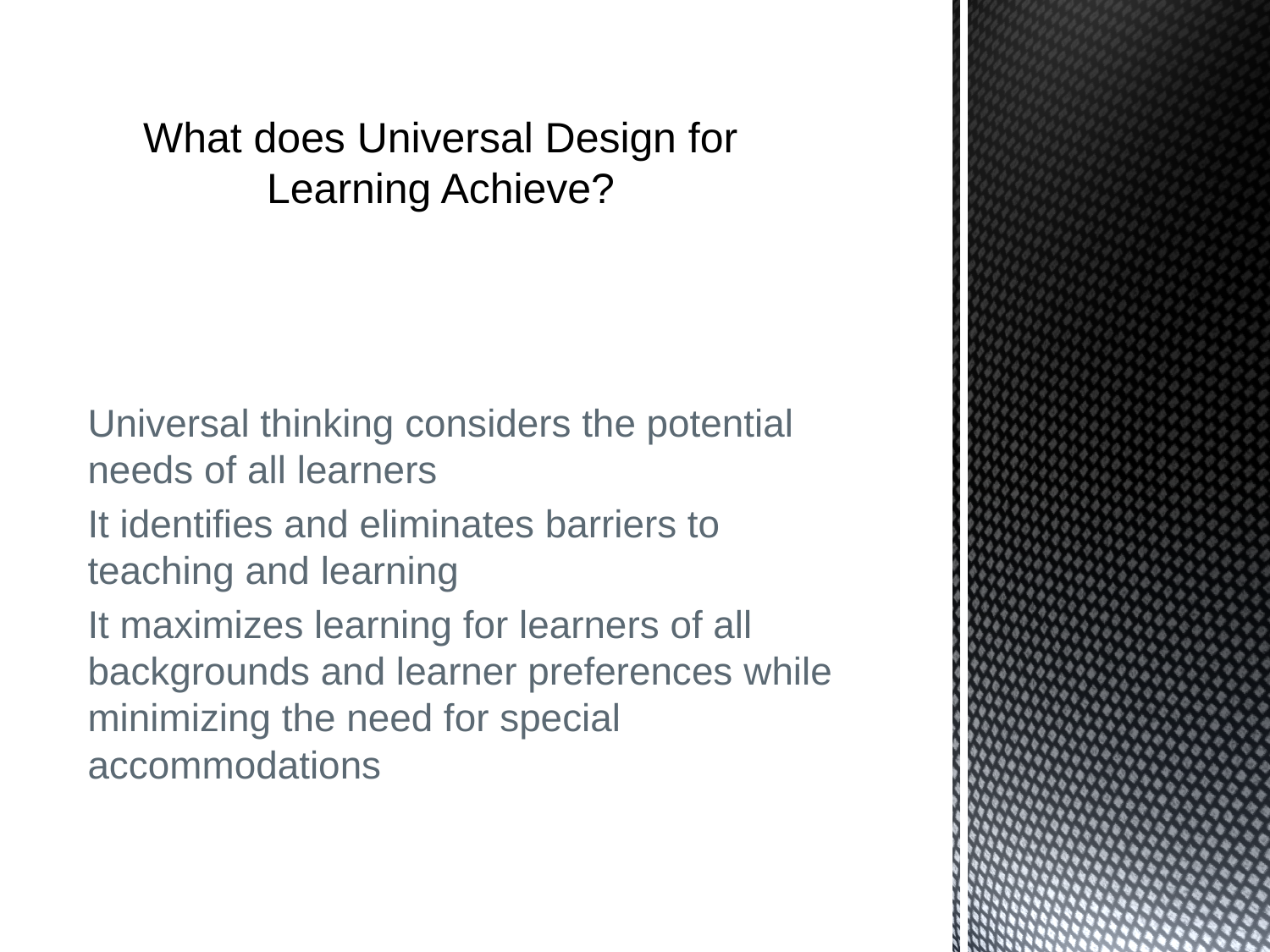

# What does Universal Design for Learning Achieve?

Universal thinking considers the potential needs of all learners
It identifies and eliminates barriers to teaching and learning
It maximizes learning for learners of all backgrounds and learner preferences while minimizing the need for special accommodations